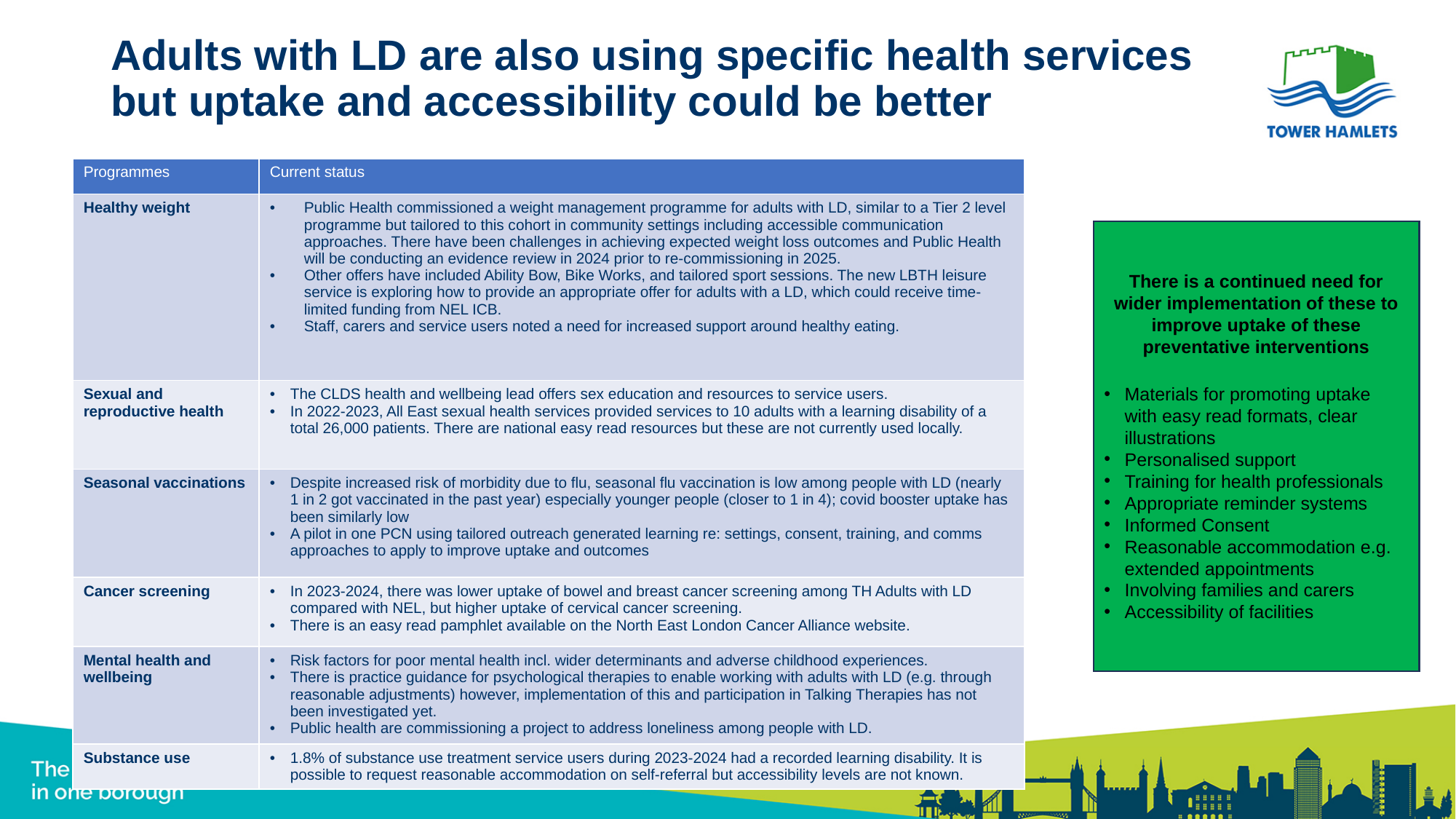

# Adults with LD are also using specific health services but uptake and accessibility could be better
| Programmes | Current status |
| --- | --- |
| Healthy weight | Public Health commissioned a weight management programme for adults with LD, similar to a Tier 2 level programme but tailored to this cohort in community settings including accessible communication approaches. There have been challenges in achieving expected weight loss outcomes and Public Health will be conducting an evidence review in 2024 prior to re-commissioning in 2025. Other offers have included Ability Bow, Bike Works, and tailored sport sessions. The new LBTH leisure service is exploring how to provide an appropriate offer for adults with a LD, which could receive time-limited funding from NEL ICB. Staff, carers and service users noted a need for increased support around healthy eating. |
| Sexual and reproductive health | The CLDS health and wellbeing lead offers sex education and resources to service users. In 2022-2023, All East sexual health services provided services to 10 adults with a learning disability of a total 26,000 patients. There are national easy read resources but these are not currently used locally. |
| Seasonal vaccinations | Despite increased risk of morbidity due to flu, seasonal flu vaccination is low among people with LD (nearly 1 in 2 got vaccinated in the past year) especially younger people (closer to 1 in 4); covid booster uptake has been similarly low A pilot in one PCN using tailored outreach generated learning re: settings, consent, training, and comms approaches to apply to improve uptake and outcomes |
| Cancer screening | In 2023-2024, there was lower uptake of bowel and breast cancer screening among TH Adults with LD compared with NEL, but higher uptake of cervical cancer screening. There is an easy read pamphlet available on the North East London Cancer Alliance website. |
| Mental health and wellbeing | Risk factors for poor mental health incl. wider determinants and adverse childhood experiences. There is practice guidance for psychological therapies to enable working with adults with LD (e.g. through reasonable adjustments) however, implementation of this and participation in Talking Therapies has not been investigated yet. Public health are commissioning a project to address loneliness among people with LD. |
| Substance use | 1.8% of substance use treatment service users during 2023-2024 had a recorded learning disability. It is possible to request reasonable accommodation on self-referral but accessibility levels are not known. |
There is a continued need for wider implementation of these to improve uptake of these preventative interventions

Materials for promoting uptake with easy read formats, clear illustrations
Personalised support
Training for health professionals
Appropriate reminder systems
Informed Consent
Reasonable accommodation e.g. extended appointments
Involving families and carers
Accessibility of facilities